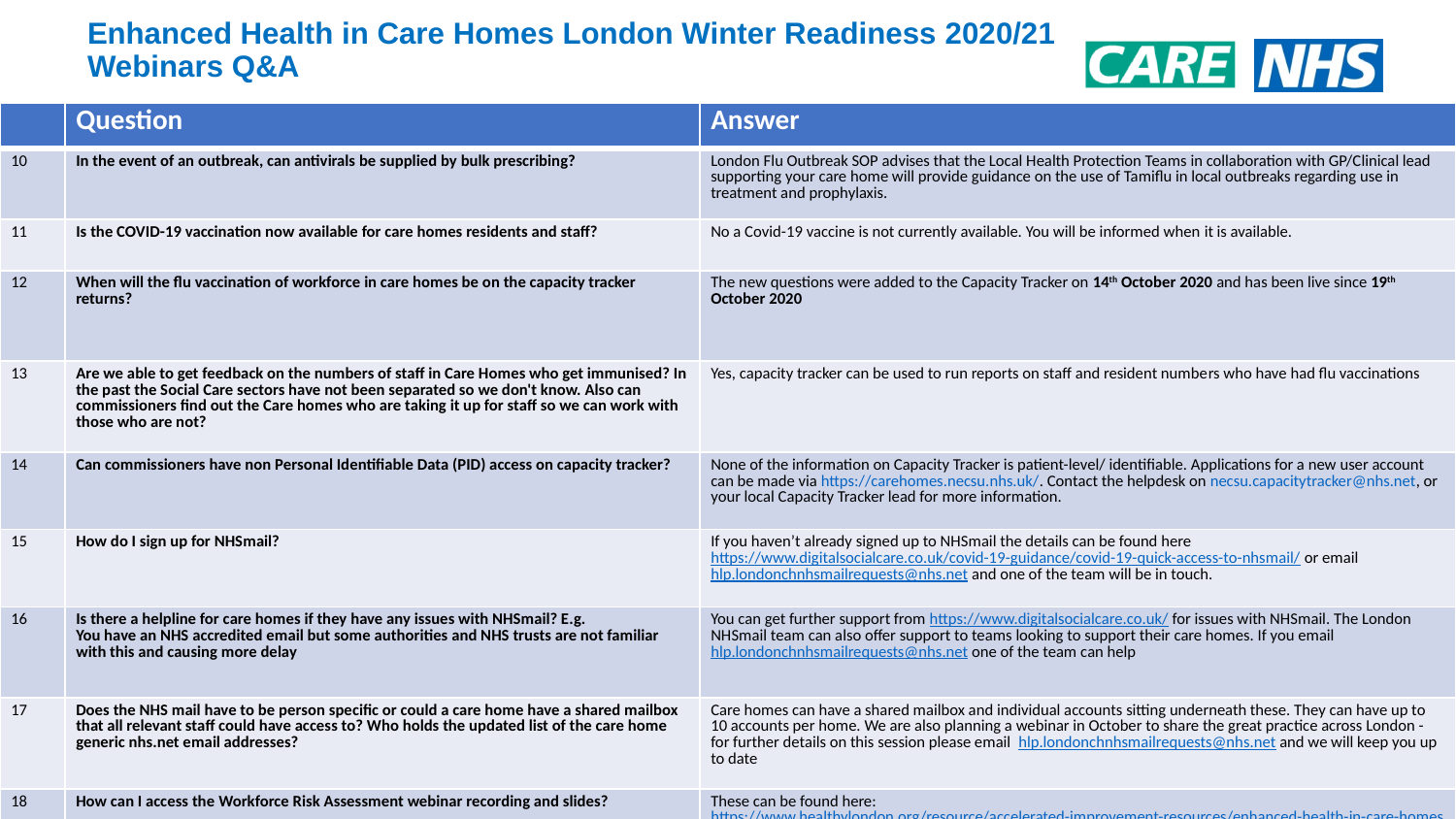

# Enhanced Health in Care Homes London Winter Readiness 2020/21 Webinars Q&A
|  | Question | Answer |
| --- | --- | --- |
| 10 | In the event of an outbreak, can antivirals be supplied by bulk prescribing? | London Flu Outbreak SOP advises that the Local Health Protection Teams in collaboration with GP/Clinical lead supporting your care home will provide guidance on the use of Tamiflu in local outbreaks regarding use in treatment and prophylaxis. |
| 11 | Is the COVID-19 vaccination now available for care homes residents and staff? | No a Covid-19 vaccine is not currently available. You will be informed when it is available. |
| 12 | When will the flu vaccination of workforce in care homes be on the capacity tracker returns? | The new questions were added to the Capacity Tracker on 14th October 2020 and has been live since 19th October 2020 |
| 13 | Are we able to get feedback on the numbers of staff in Care Homes who get immunised? In the past the Social Care sectors have not been separated so we don't know. Also can commissioners find out the Care homes who are taking it up for staff so we can work with those who are not? | Yes, capacity tracker can be used to run reports on staff and resident numbers who have had flu vaccinations |
| 14 | Can commissioners have non Personal Identifiable Data (PID) access on capacity tracker? | None of the information on Capacity Tracker is patient-level/ identifiable. Applications for a new user account can be made via https://carehomes.necsu.nhs.uk/. Contact the helpdesk on necsu.capacitytracker@nhs.net, or your local Capacity Tracker lead for more information. |
| 15 | How do I sign up for NHSmail? | If you haven’t already signed up to NHSmail the details can be found here https://www.digitalsocialcare.co.uk/covid-19-guidance/covid-19-quick-access-to-nhsmail/ or email hlp.londonchnhsmailrequests@nhs.net and one of the team will be in touch. |
| 16 | Is there a helpline for care homes if they have any issues with NHSmail? E.g. You have an NHS accredited email but some authorities and NHS trusts are not familiar with this and causing more delay | You can get further support from https://www.digitalsocialcare.co.uk/ for issues with NHSmail. The London NHSmail team can also offer support to teams looking to support their care homes. If you email hlp.londonchnhsmailrequests@nhs.net one of the team can help |
| 17 | Does the NHS mail have to be person specific or could a care home have a shared mailbox that all relevant staff could have access to? Who holds the updated list of the care home generic nhs.net email addresses? | Care homes can have a shared mailbox and individual accounts sitting underneath these. They can have up to 10 accounts per home. We are also planning a webinar in October to share the great practice across London - for further details on this session please email hlp.londonchnhsmailrequests@nhs.net and we will keep you up to date |
| 18 | How can I access the Workforce Risk Assessment webinar recording and slides? | These can be found here: https://www.healthylondon.org/resource/accelerated-improvement-resources/enhanced-health-in-care-homes/further-information/ |